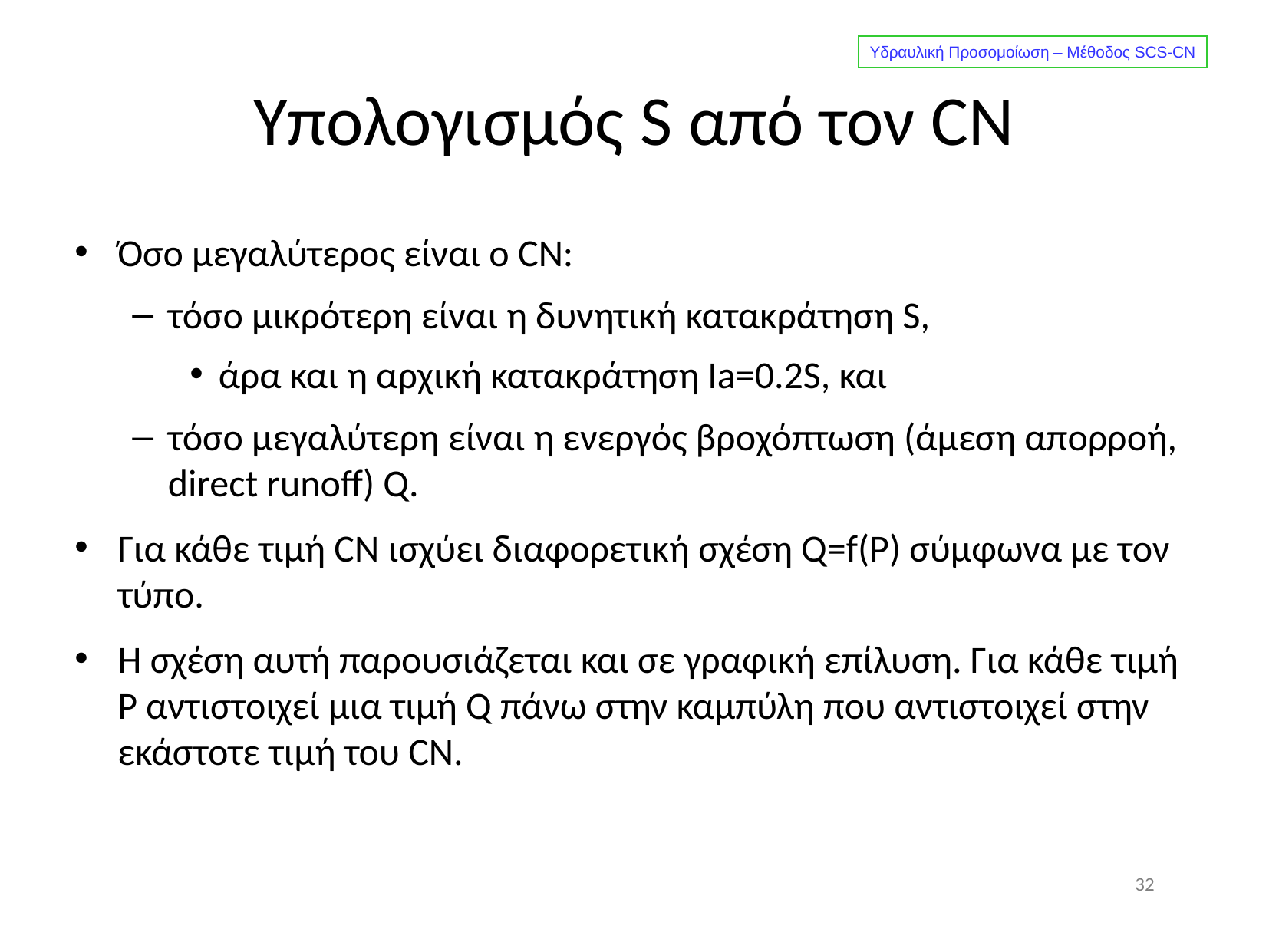

Υδραυλική Προσομοίωση – Μέθοδος SCS-CN
# Υπολογισμός S από τον CN
Όσο μεγαλύτερος είναι ο CN:
τόσο μικρότερη είναι η δυνητική κατακράτηση S,
άρα και η αρχική κατακράτηση Ia=0.2S, και
τόσο μεγαλύτερη είναι η ενεργός βροχόπτωση (άμεση απορροή, direct runoff) Q.
Για κάθε τιμή CN ισχύει διαφορετική σχέση Q=f(P) σύμφωνα με τον τύπο.
Η σχέση αυτή παρουσιάζεται και σε γραφική επίλυση. Για κάθε τιμή P αντιστοιχεί μια τιμή Q πάνω στην καμπύλη που αντιστοιχεί στην εκάστοτε τιμή του CN.
32